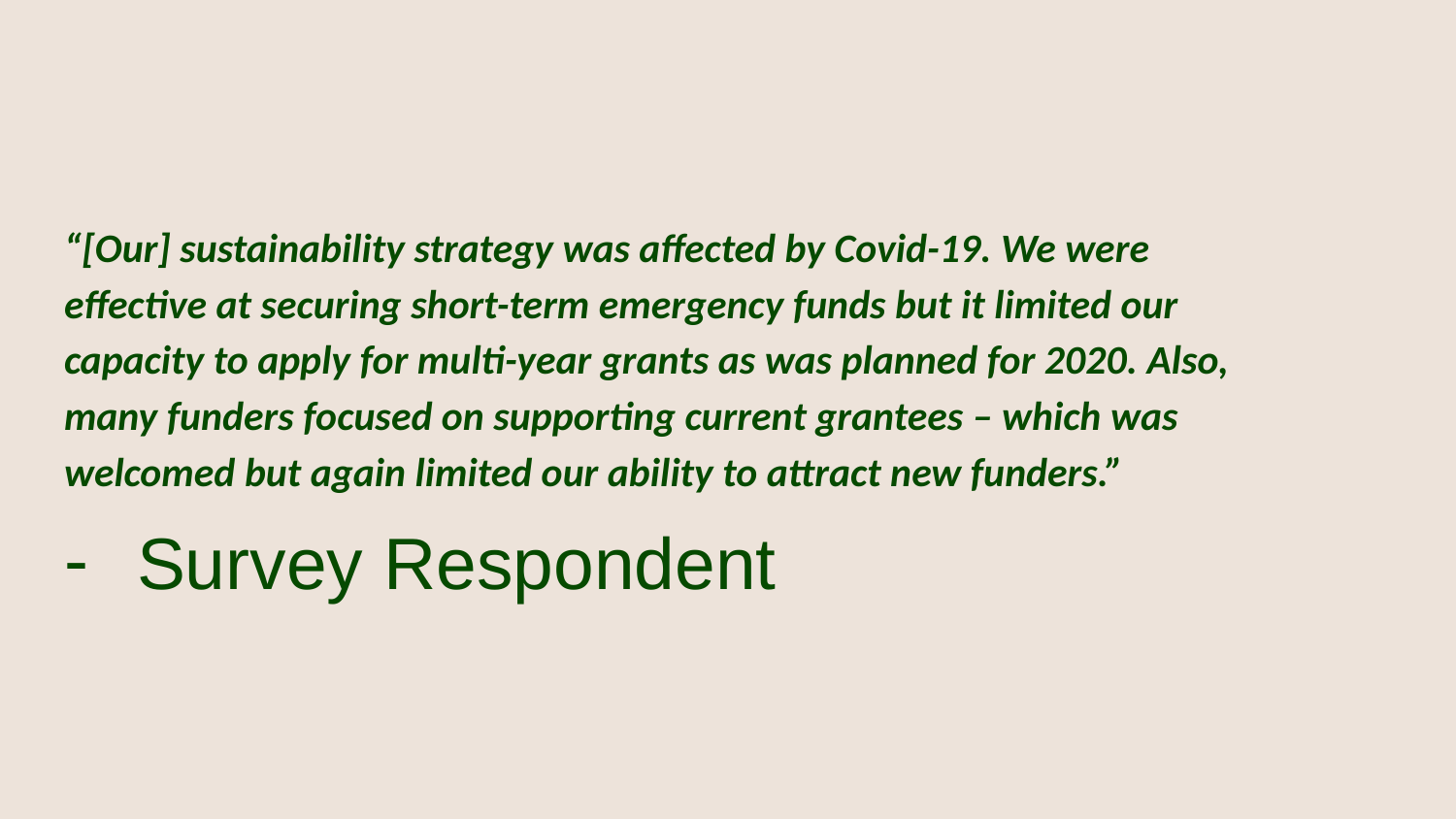

# “[Our] sustainability strategy was affected by Covid-19. We were effective at securing short-term emergency funds but it limited our capacity to apply for multi-year grants as was planned for 2020. Also, many funders focused on supporting current grantees – which was welcomed but again limited our ability to attract new funders.”
Survey Respondent